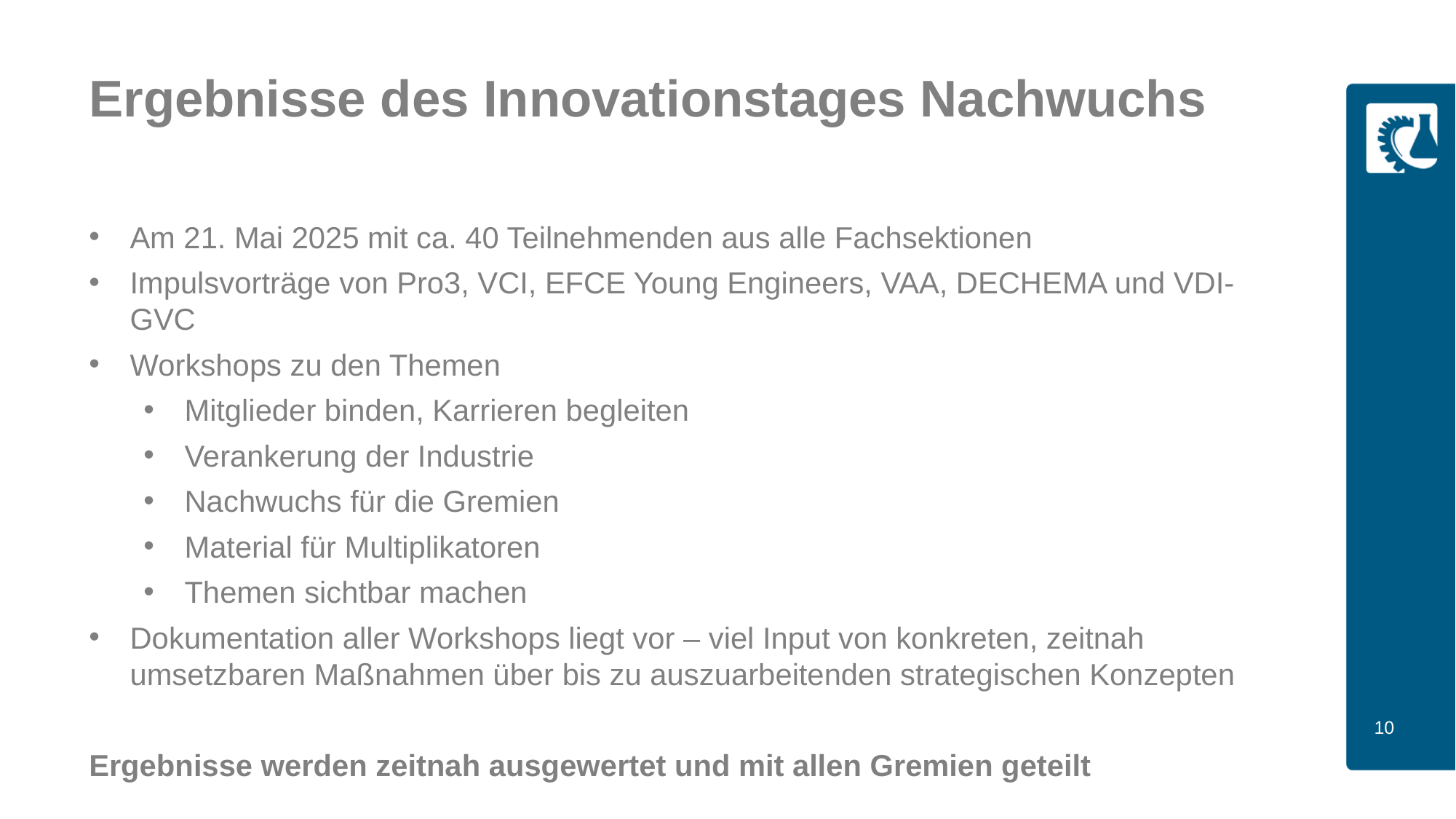

# Ergebnisse des Innovationstages Nachwuchs
Am 21. Mai 2025 mit ca. 40 Teilnehmenden aus alle Fachsektionen
Impulsvorträge von Pro3, VCI, EFCE Young Engineers, VAA, DECHEMA und VDI-GVC
Workshops zu den Themen
Mitglieder binden, Karrieren begleiten
Verankerung der Industrie
Nachwuchs für die Gremien
Material für Multiplikatoren
Themen sichtbar machen
Dokumentation aller Workshops liegt vor – viel Input von konkreten, zeitnah umsetzbaren Maßnahmen über bis zu auszuarbeitenden strategischen Konzepten

Ergebnisse werden zeitnah ausgewertet und mit allen Gremien geteilt